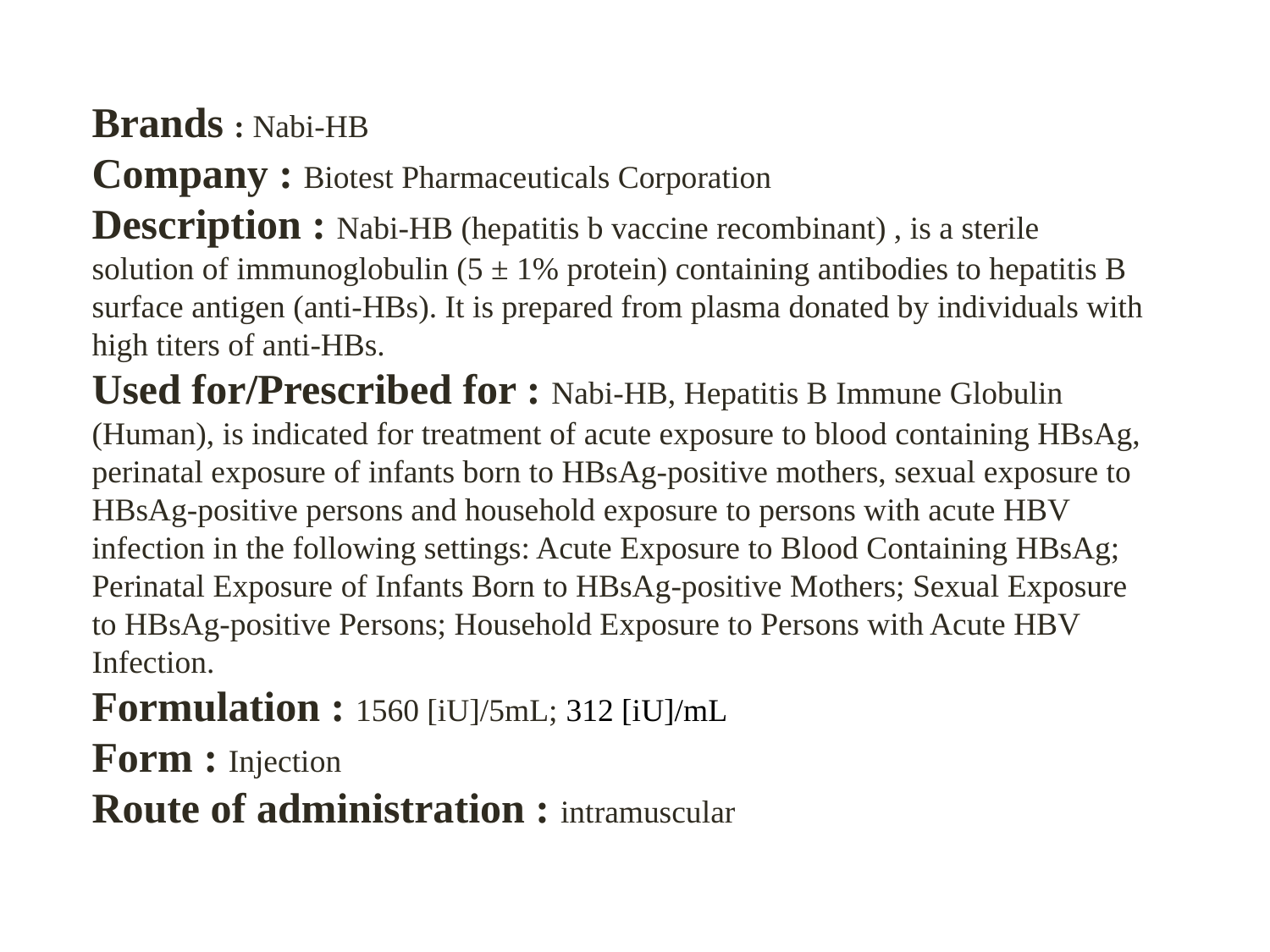

Brands : Nabi-HB
Company : Biotest Pharmaceuticals Corporation
Description : Nabi-HB (hepatitis b vaccine recombinant) , is a sterile solution of immunoglobulin (5 ± 1% protein) containing antibodies to hepatitis B surface antigen (anti-HBs). It is prepared from plasma donated by individuals with high titers of anti-HBs.
Used for/Prescribed for : Nabi-HB, Hepatitis B Immune Globulin (Human), is indicated for treatment of acute exposure to blood containing HBsAg, perinatal exposure of infants born to HBsAg-positive mothers, sexual exposure to HBsAg-positive persons and household exposure to persons with acute HBV infection in the following settings: Acute Exposure to Blood Containing HBsAg; Perinatal Exposure of Infants Born to HBsAg-positive Mothers; Sexual Exposure to HBsAg-positive Persons; Household Exposure to Persons with Acute HBV Infection.
Formulation : 1560 [iU]/5mL; 312 [iU]/mL
Form : Injection
Route of administration : intramuscular